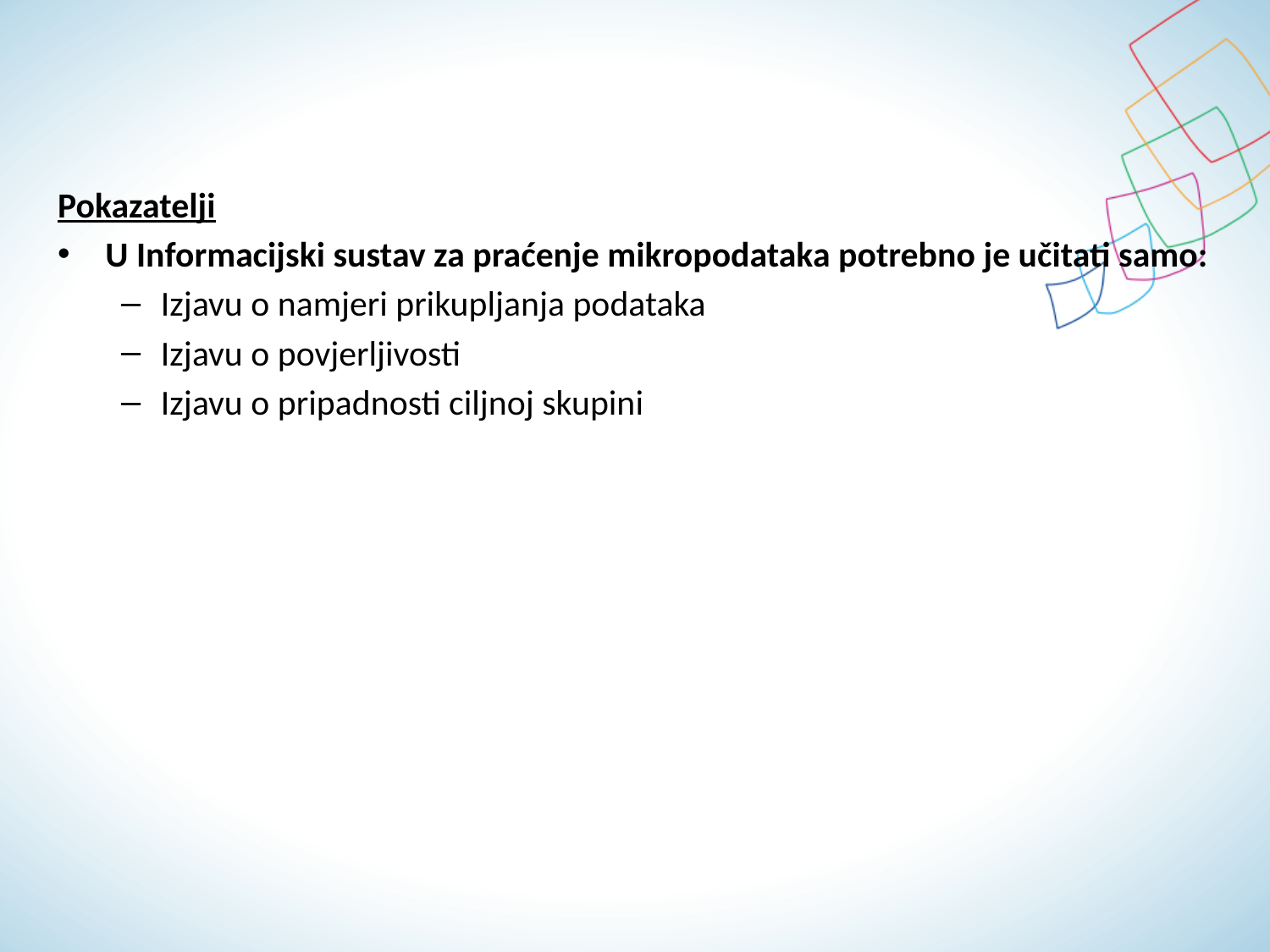

Pokazatelji
U Informacijski sustav za praćenje mikropodataka potrebno je učitati samo:
Izjavu o namjeri prikupljanja podataka
Izjavu o povjerljivosti
Izjavu o pripadnosti ciljnoj skupini